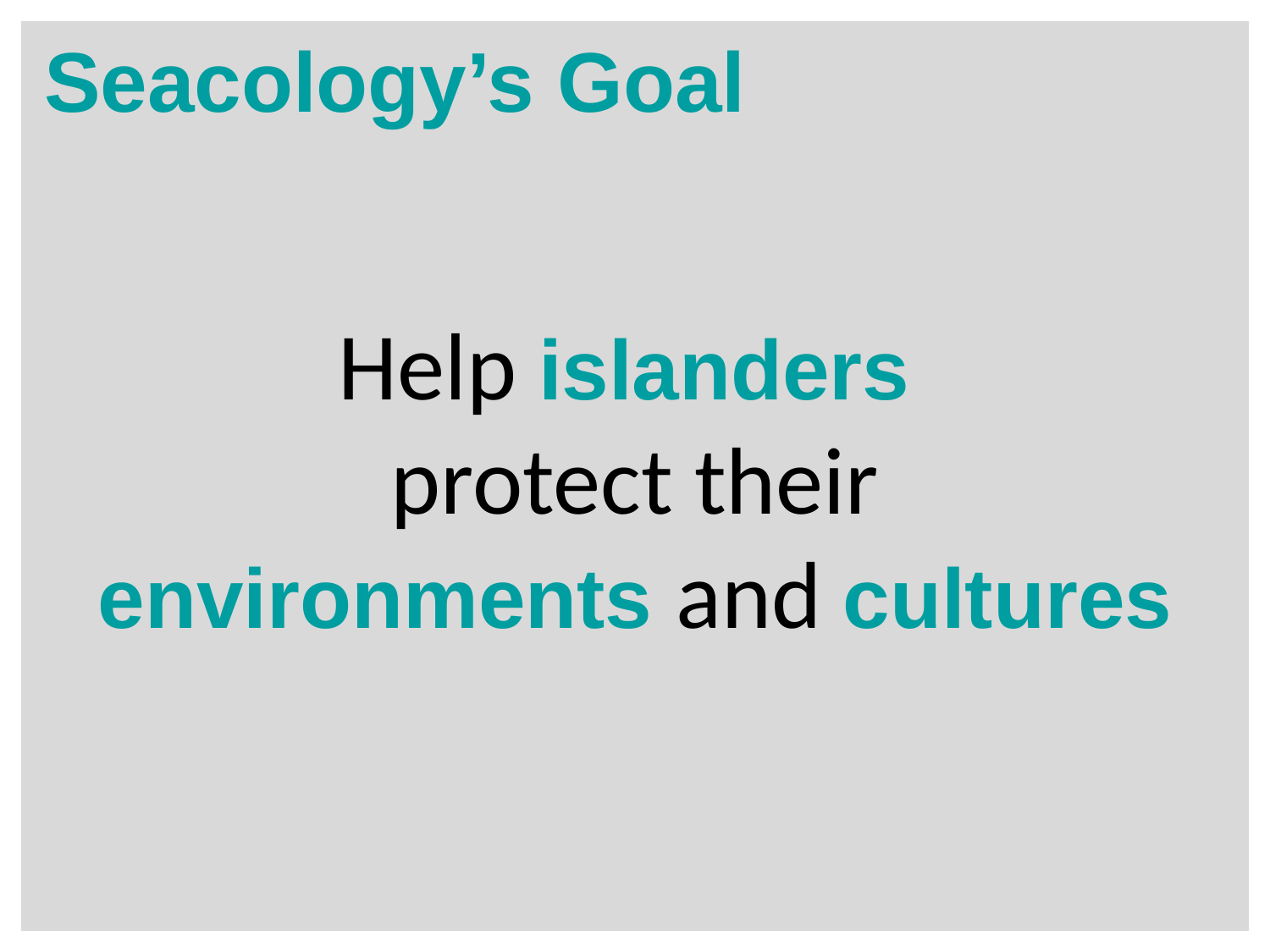

Help islanders
protect their
environments and cultures
Seacology’s Goal